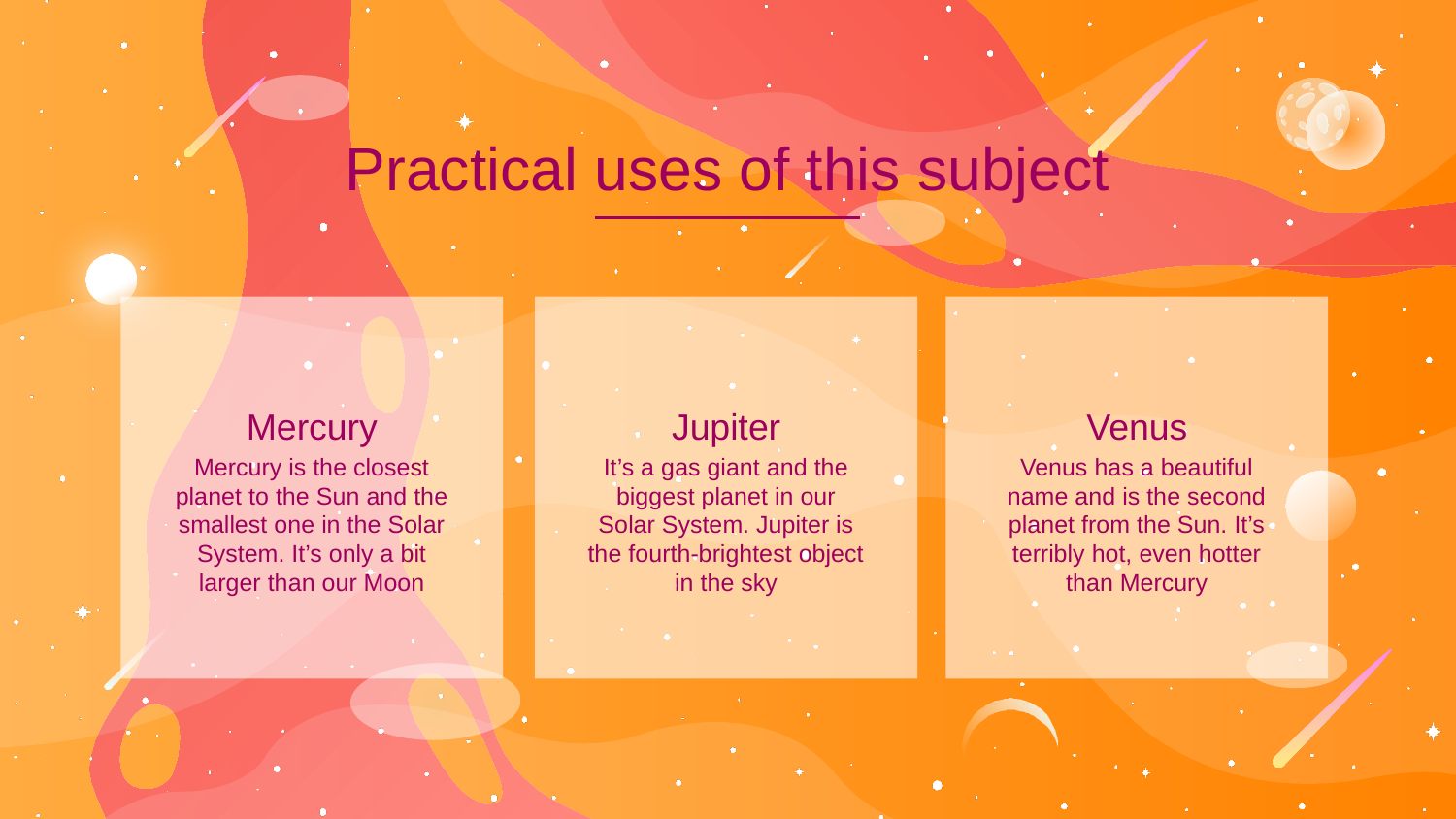

Practical uses of this subject
# Mercury
Jupiter
Venus
It’s a gas giant and the biggest planet in our Solar System. Jupiter is the fourth-brightest object in the sky
Venus has a beautiful name and is the second planet from the Sun. It’s terribly hot, even hotter than Mercury
Mercury is the closest planet to the Sun and the smallest one in the Solar System. It’s only a bit larger than our Moon